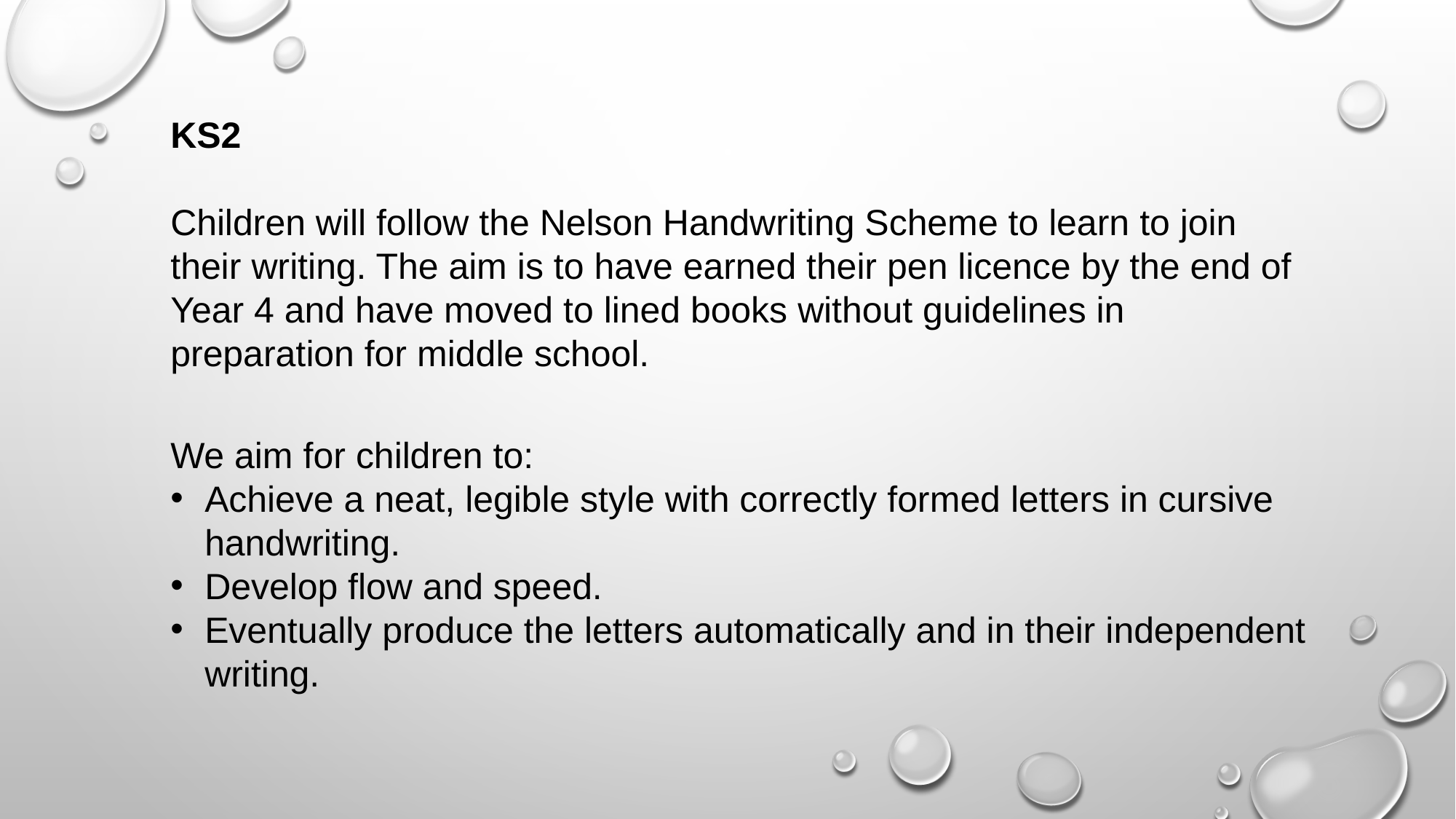

KS2

Children will follow the Nelson Handwriting Scheme to learn to join their writing. The aim is to have earned their pen licence by the end of Year 4 and have moved to lined books without guidelines in preparation for middle school.
We aim for children to:
Achieve a neat, legible style with correctly formed letters in cursive handwriting.
Develop flow and speed.
Eventually produce the letters automatically and in their independent writing.